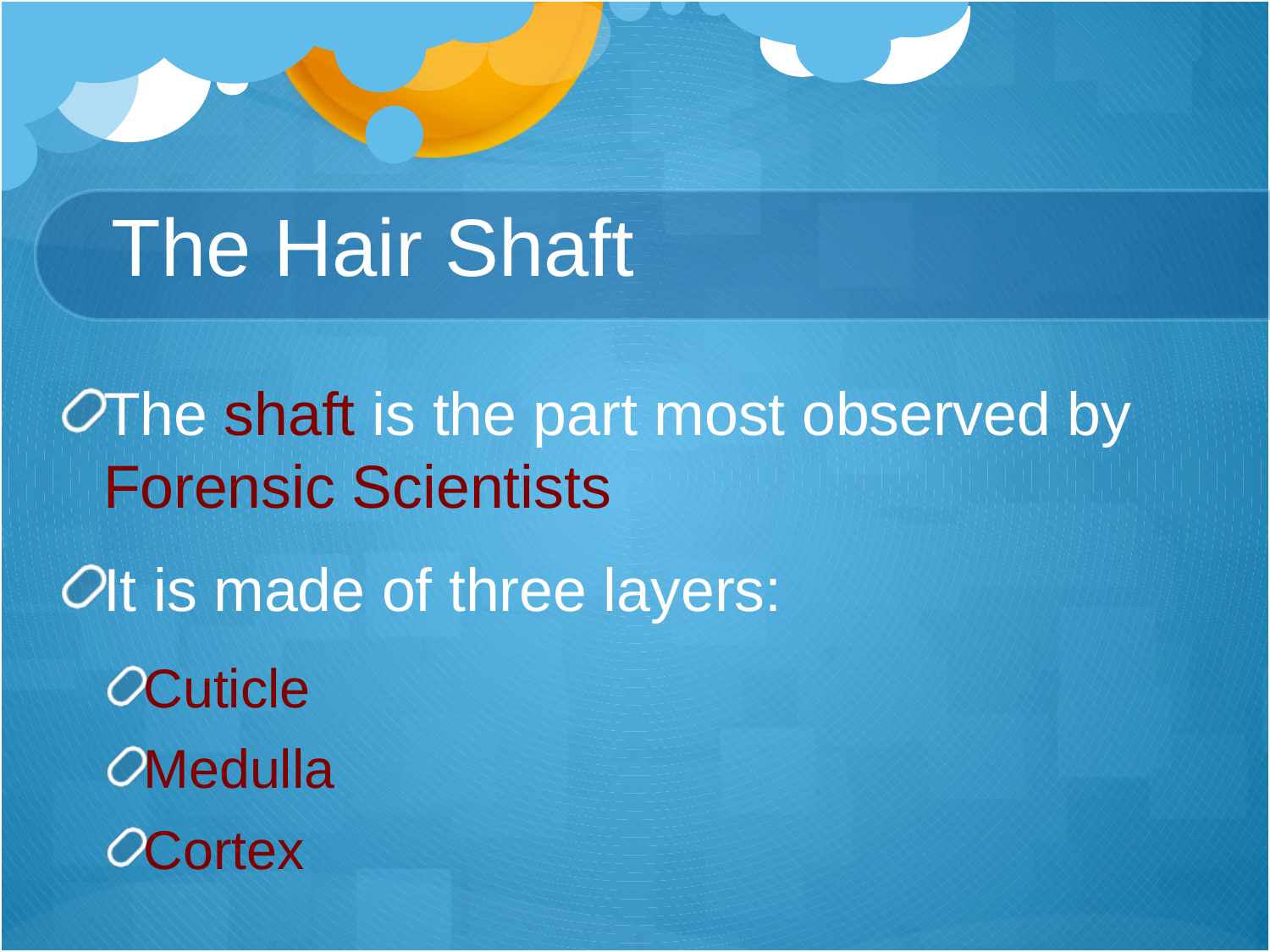

# The Hair Shaft
The shaft is the part most observed by Forensic Scientists
It is made of three layers:
Cuticle
Medulla
Cortex